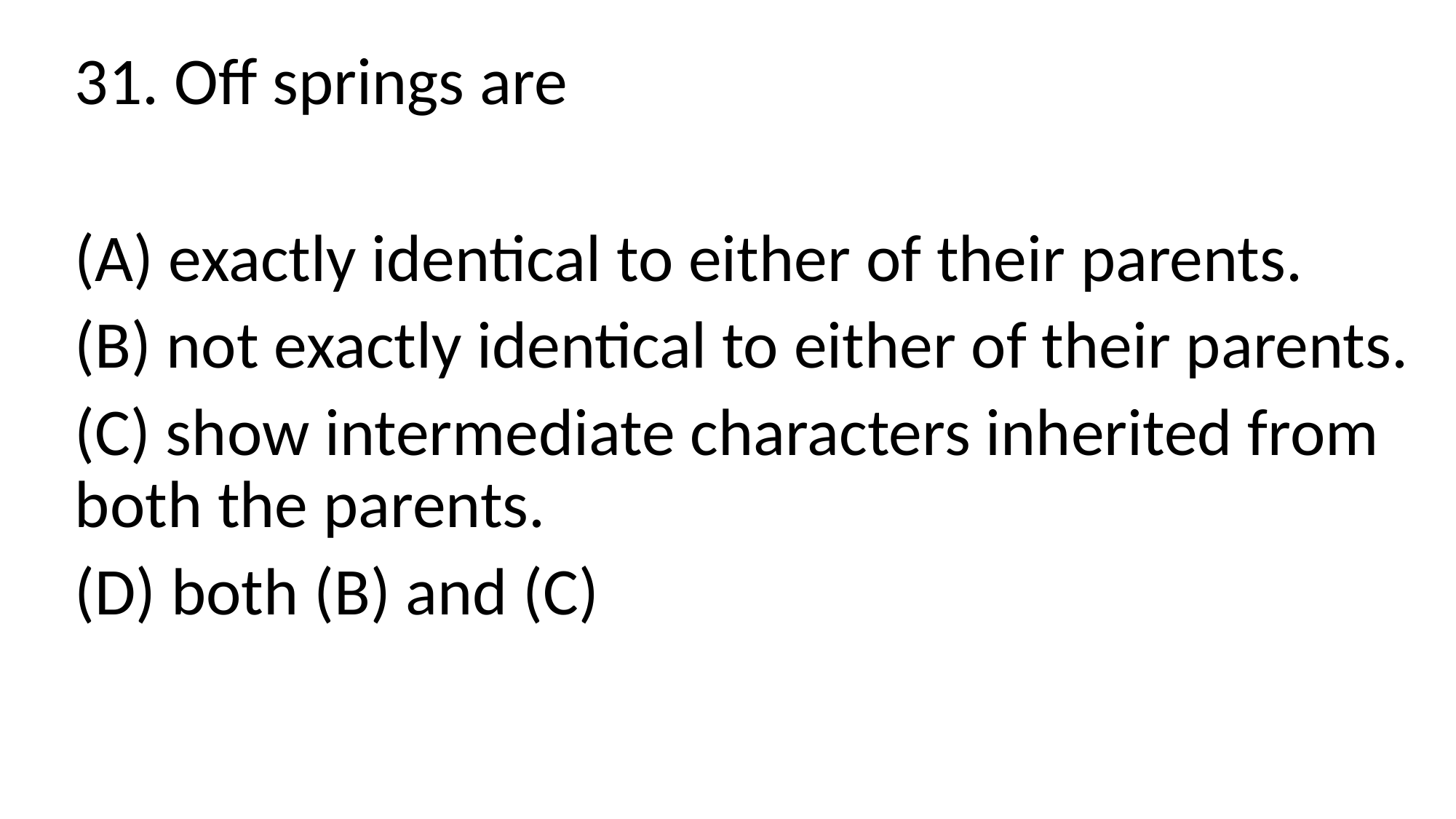

# 31. Off springs are
(A) exactly identical to either of their parents.
(B) not exactly identical to either of their parents.
(C) show intermediate characters inherited from both the parents.
(D) both (B) and (C)